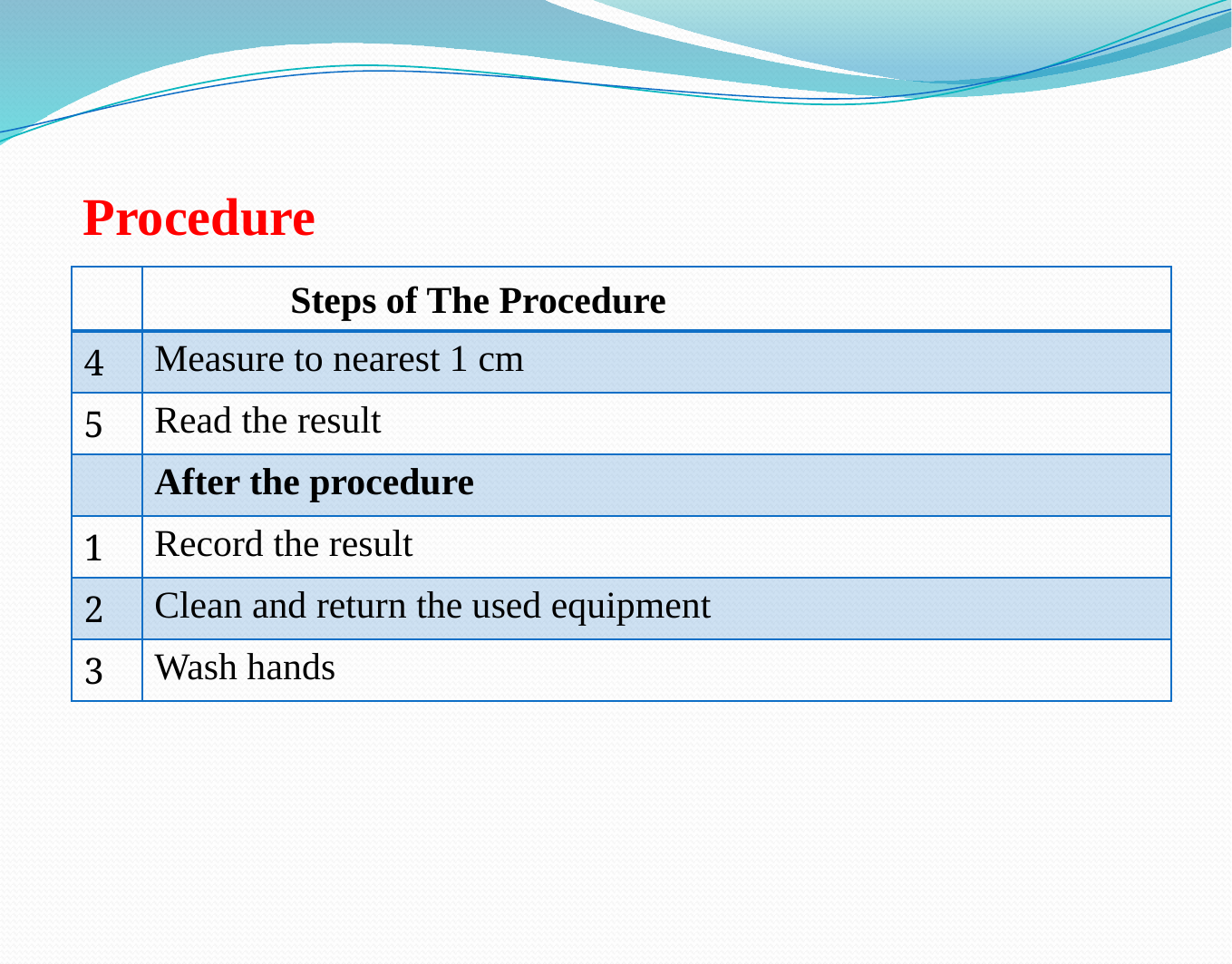

# Procedure
|  | Steps of The Procedure |
| --- | --- |
| 4 | Measure to nearest 1 cm |
| 5 | Read the result |
|  | After the procedure |
| 1 | Record the result |
| 2 | Clean and return the used equipment |
| 3 | Wash hands |